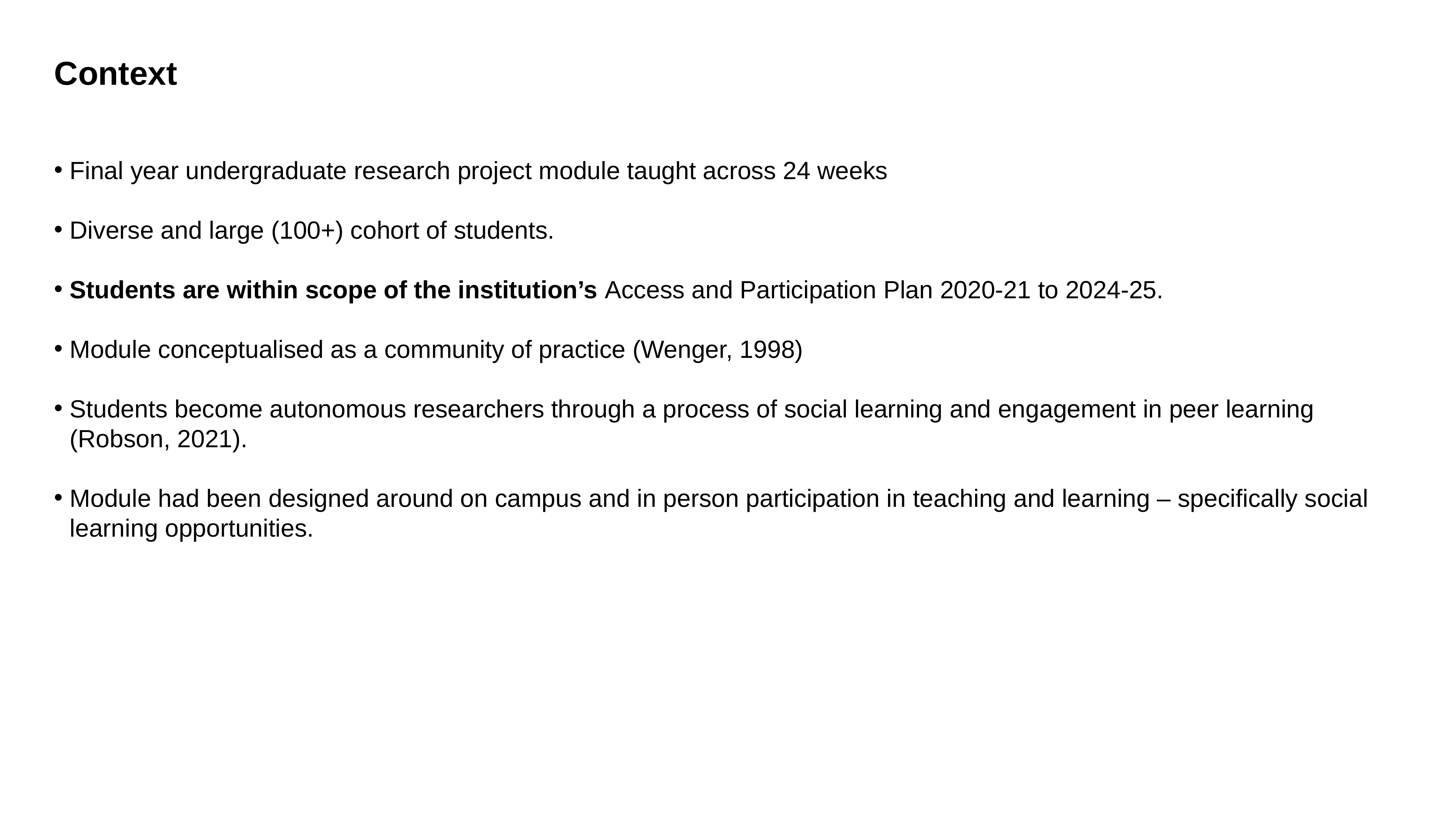

Context

Final year undergraduate research project module taught across 24 weeks

Diverse and large (100+) cohort of students.

Students are within scope of the institution’s Access and Participation Plan 2020-21 to 2024-25.

Module conceptualised as a community of practice (Wenger, 1998)

Students become autonomous researchers through a process of social learning and engagement in peer learning (Robson, 2021).

Module had been designed around on campus and in person participation in teaching and learning – specifically social learning opportunities.